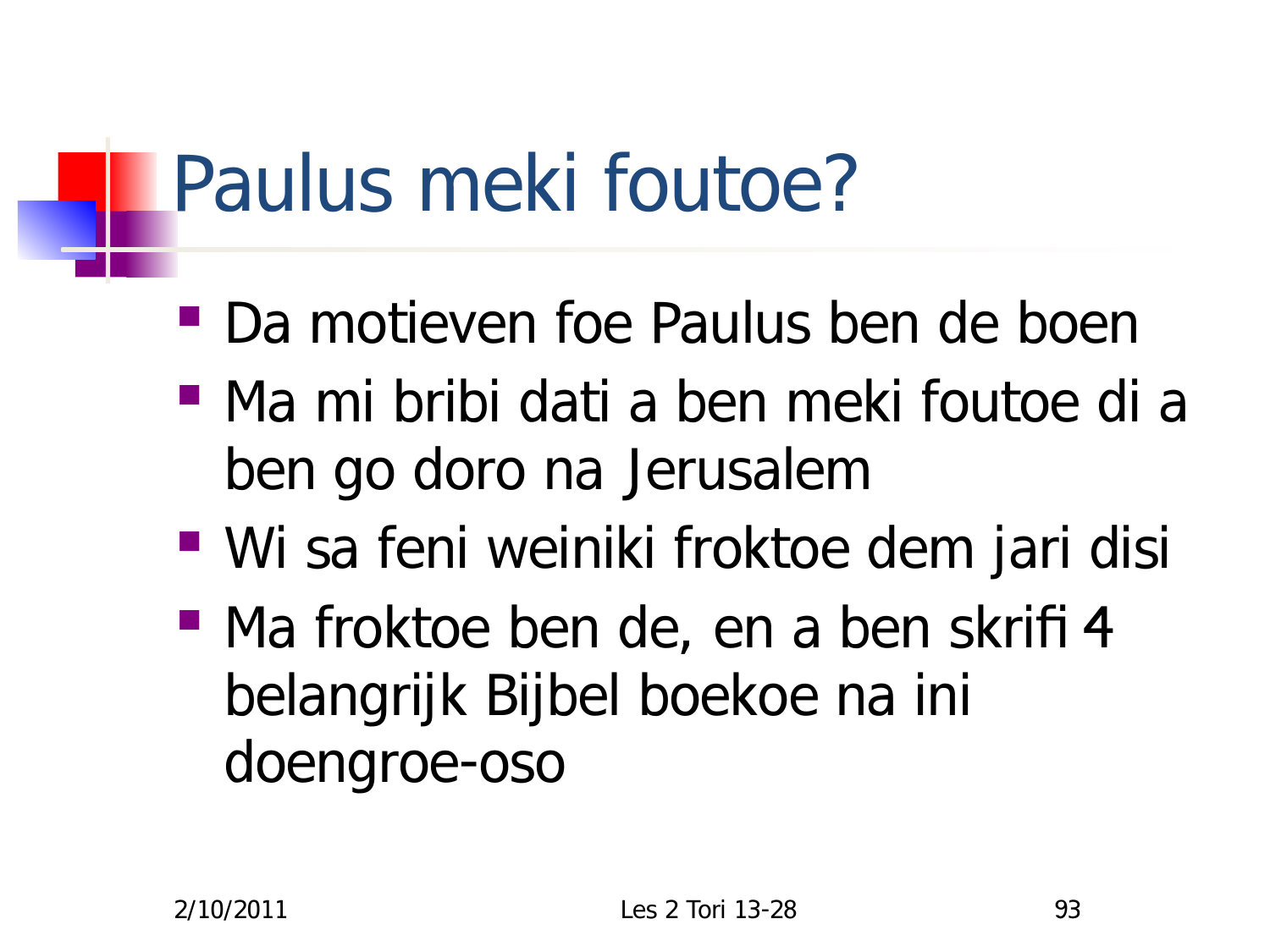

# Paulus meki foutoe?
Da motieven foe Paulus ben de boen
Ma mi bribi dati a ben meki foutoe di a ben go doro na Jerusalem
Wi sa feni weiniki froktoe dem jari disi
Ma froktoe ben de, en a ben skrifi 4 belangrijk Bijbel boekoe na ini doengroe-oso

2/10/2011
Les 2 Tori 13-28
93